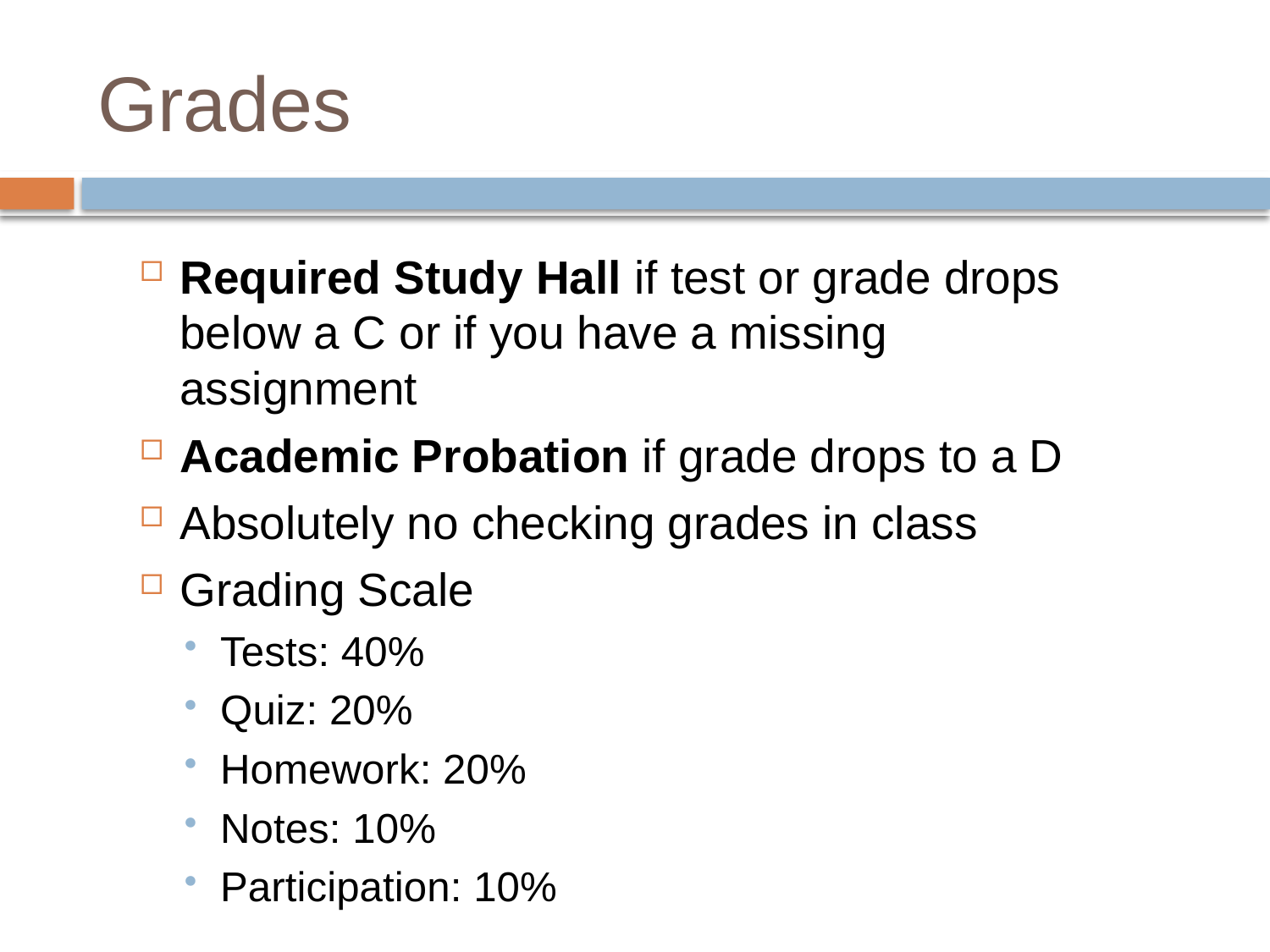

# Grades
Required Study Hall if test or grade drops below a C or if you have a missing assignment
Academic Probation if grade drops to a D
Absolutely no checking grades in class
Grading Scale
Tests: 40%
Quiz: 20%
Homework: 20%
Notes: 10%
Participation: 10%